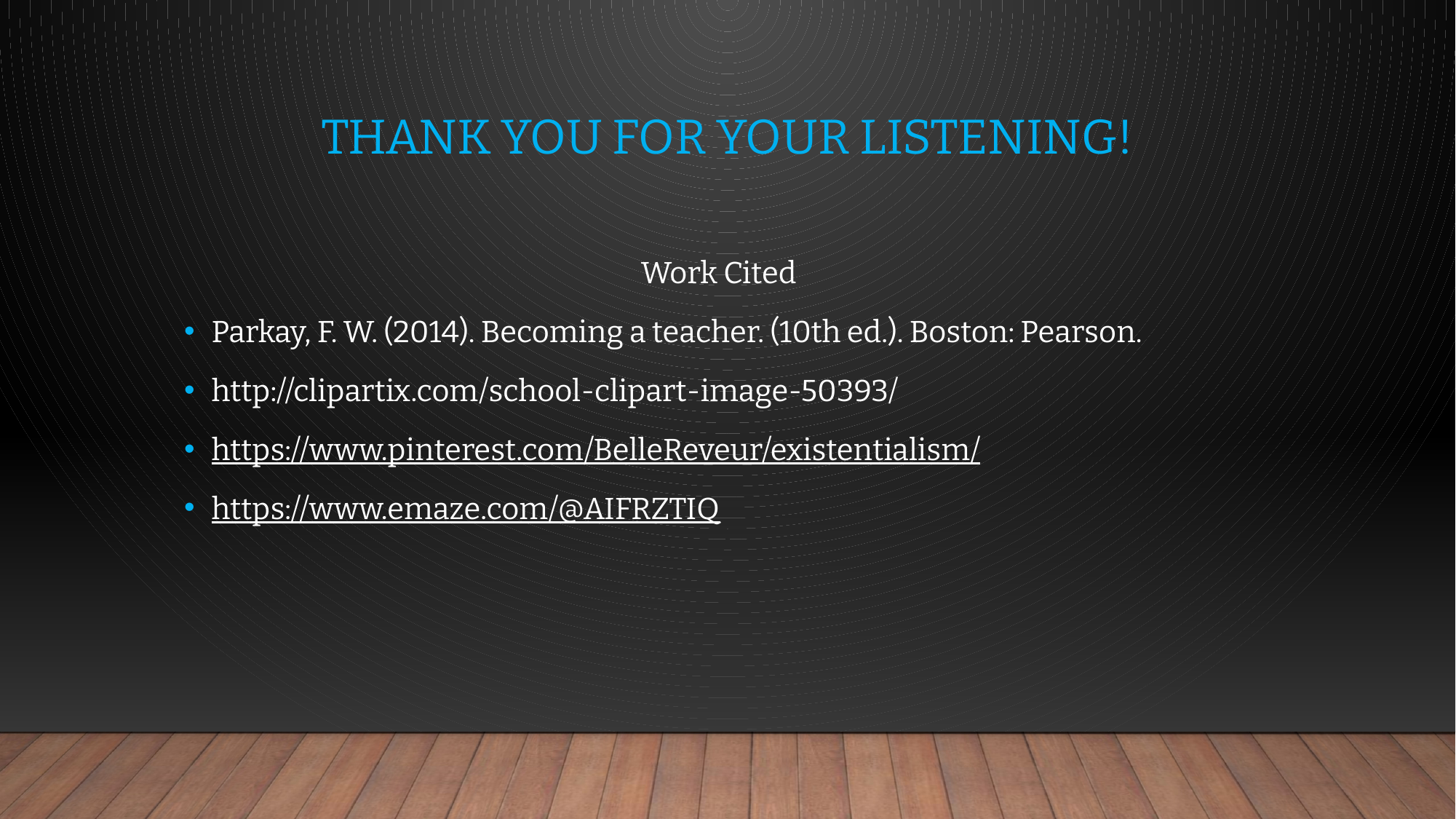

# Thank you for your listening!
Work Cited
Parkay, F. W. (2014). Becoming a teacher. (10th ed.). Boston: Pearson.
http://clipartix.com/school-clipart-image-50393/
https://www.pinterest.com/BelleReveur/existentialism/
https://www.emaze.com/@AIFRZTIQ